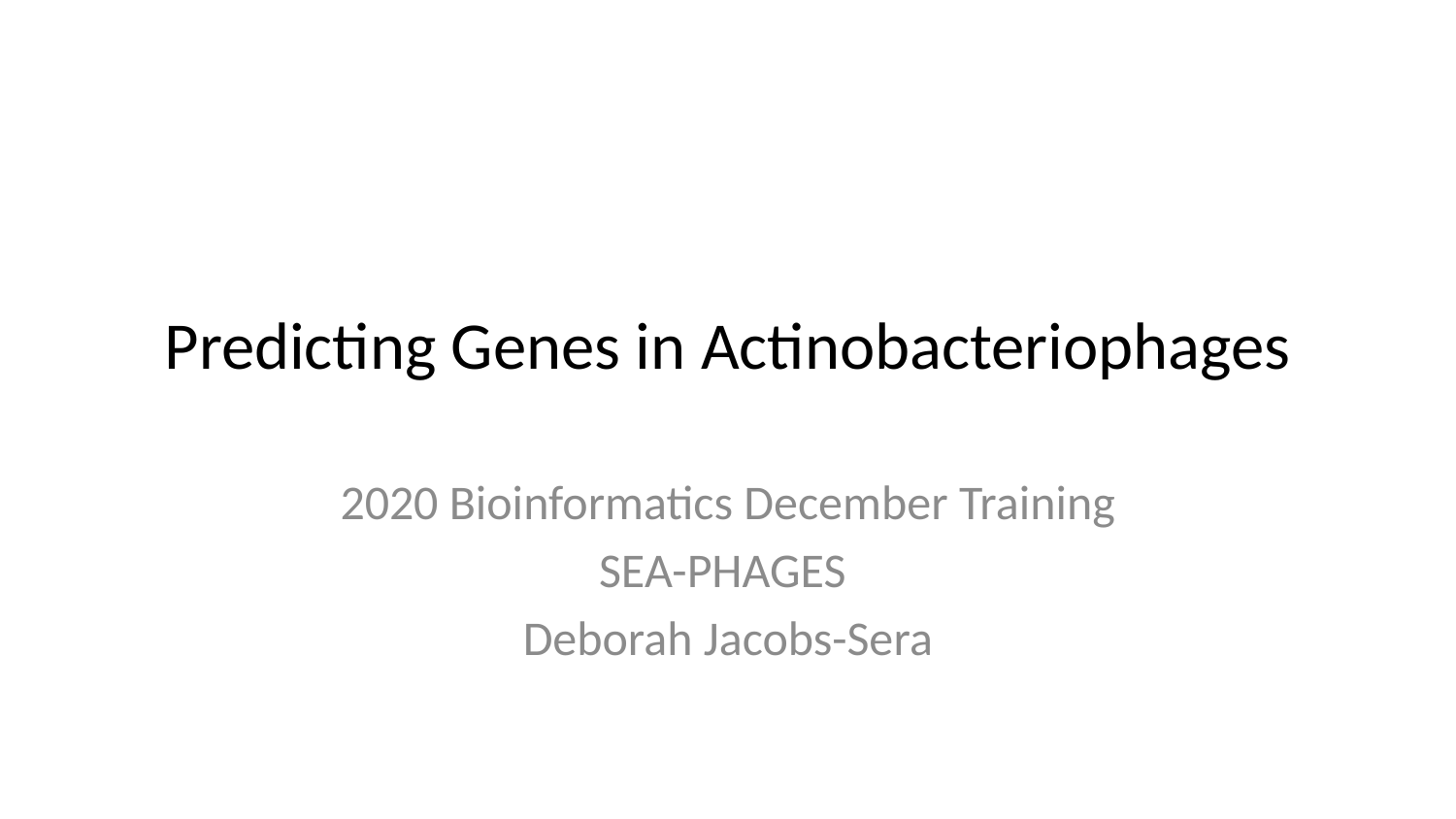

# Predicting Genes in Actinobacteriophages
2020 Bioinformatics December Training
SEA-PHAGES
Deborah Jacobs-Sera